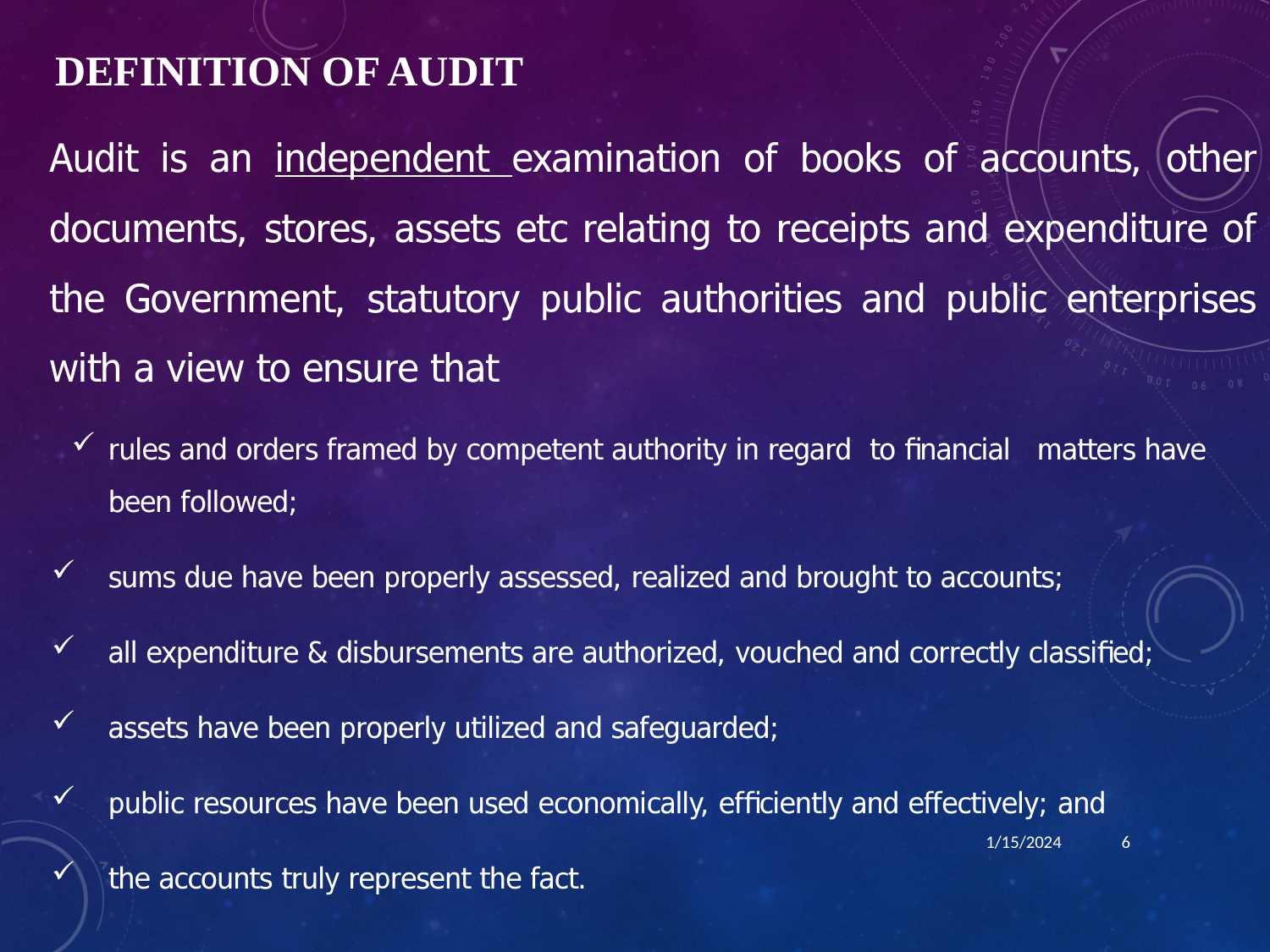

# Definition of Audit
	Audit is an independent examination of books of accounts, other documents, stores, assets etc relating to receipts and expenditure of the Government, statutory public authorities and public enterprises with a view to ensure that
rules and orders framed by competent authority in regard  to financial   matters have been followed;
sums due have been properly assessed, realized and brought to accounts;
all expenditure & disbursements are authorized, vouched and correctly classified;
assets have been properly utilized and safeguarded;
public resources have been used economically, efficiently and effectively; and
the accounts truly represent the fact.
1/15/2024
6